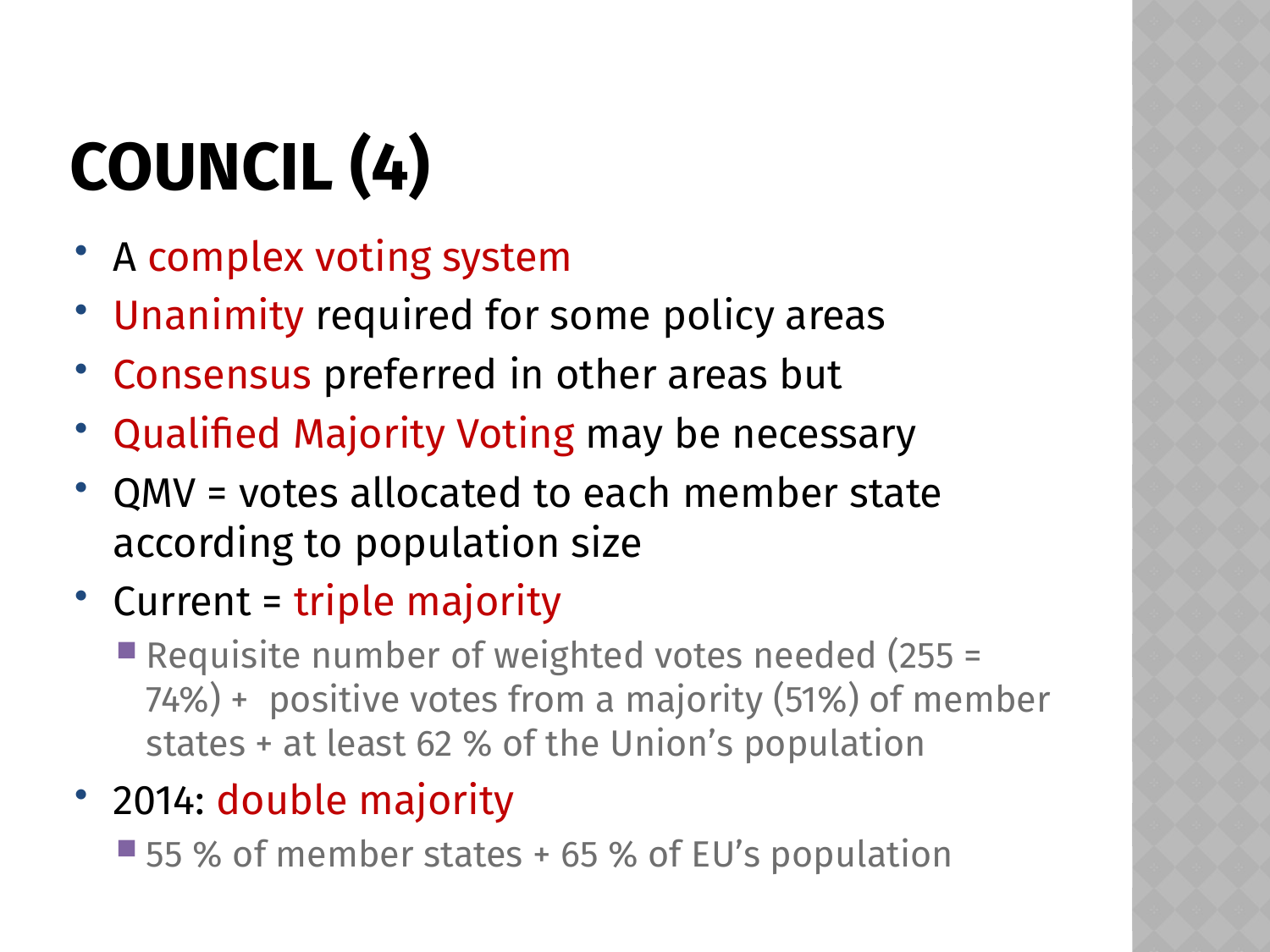

# Council (4)
A complex voting system
Unanimity required for some policy areas
Consensus preferred in other areas but
Qualified Majority Voting may be necessary
QMV = votes allocated to each member state according to population size
Current = triple majority
Requisite number of weighted votes needed (255 = 74%) +  positive votes from a majority (51%) of member states + at least 62 % of the Union’s population
2014: double majority
55 % of member states + 65 % of EU’s population